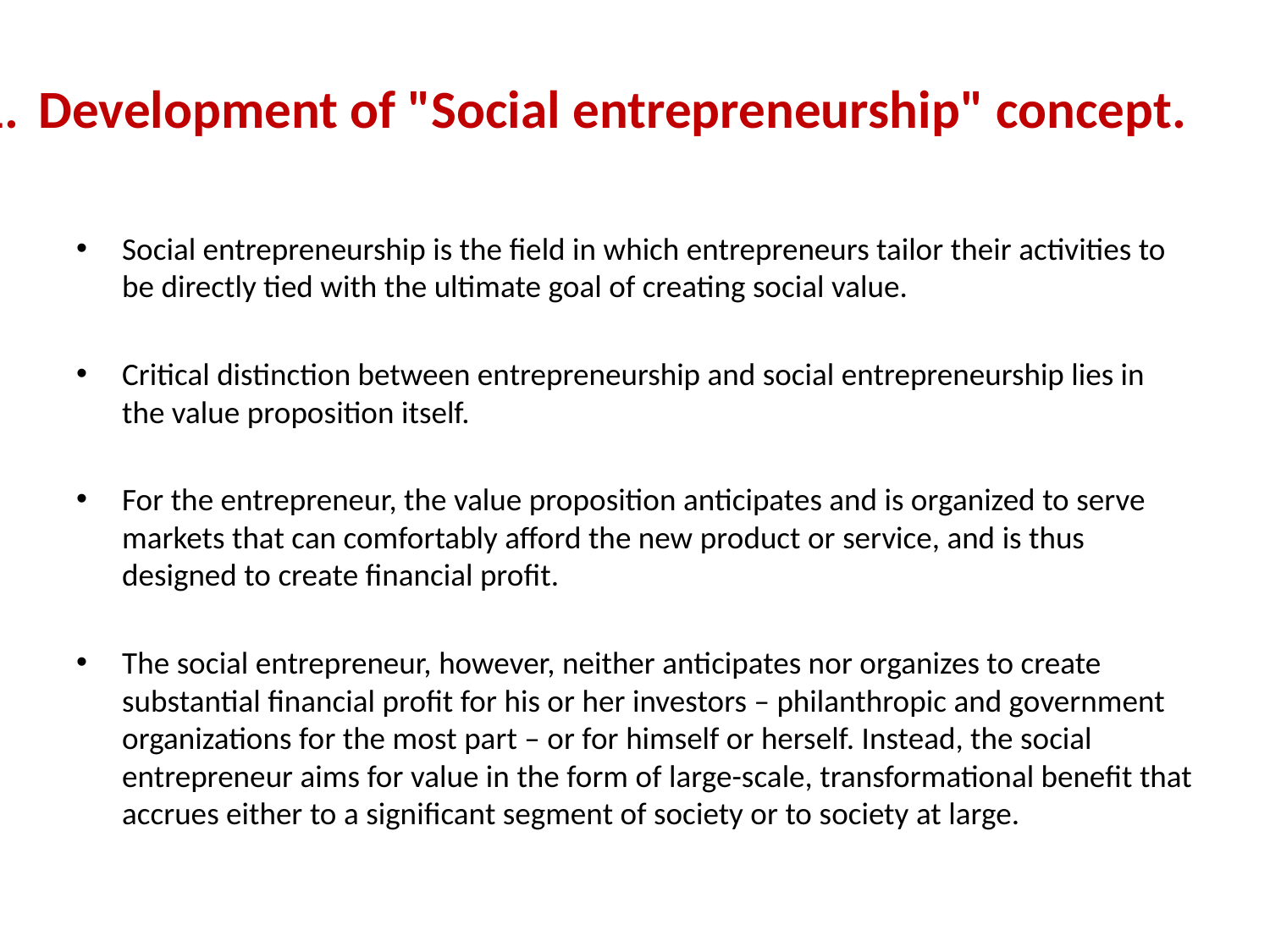

# Development of "Social entrepreneurship" concept.
Social entrepreneurship is the field in which entrepreneurs tailor their activities to be directly tied with the ultimate goal of creating social value.

Critical distinction between entrepreneurship and social entrepreneurship lies in the value proposition itself.

For the entrepreneur, the value proposition anticipates and is organized to serve markets that can comfortably afford the new product or service, and is thus designed to create financial profit.

The social entrepreneur, however, neither anticipates nor organizes to create substantial financial profit for his or her investors – philanthropic and government organizations for the most part – or for himself or herself. Instead, the social entrepreneur aims for value in the form of large-scale, transformational benefit that accrues either to a significant segment of society or to society at large.